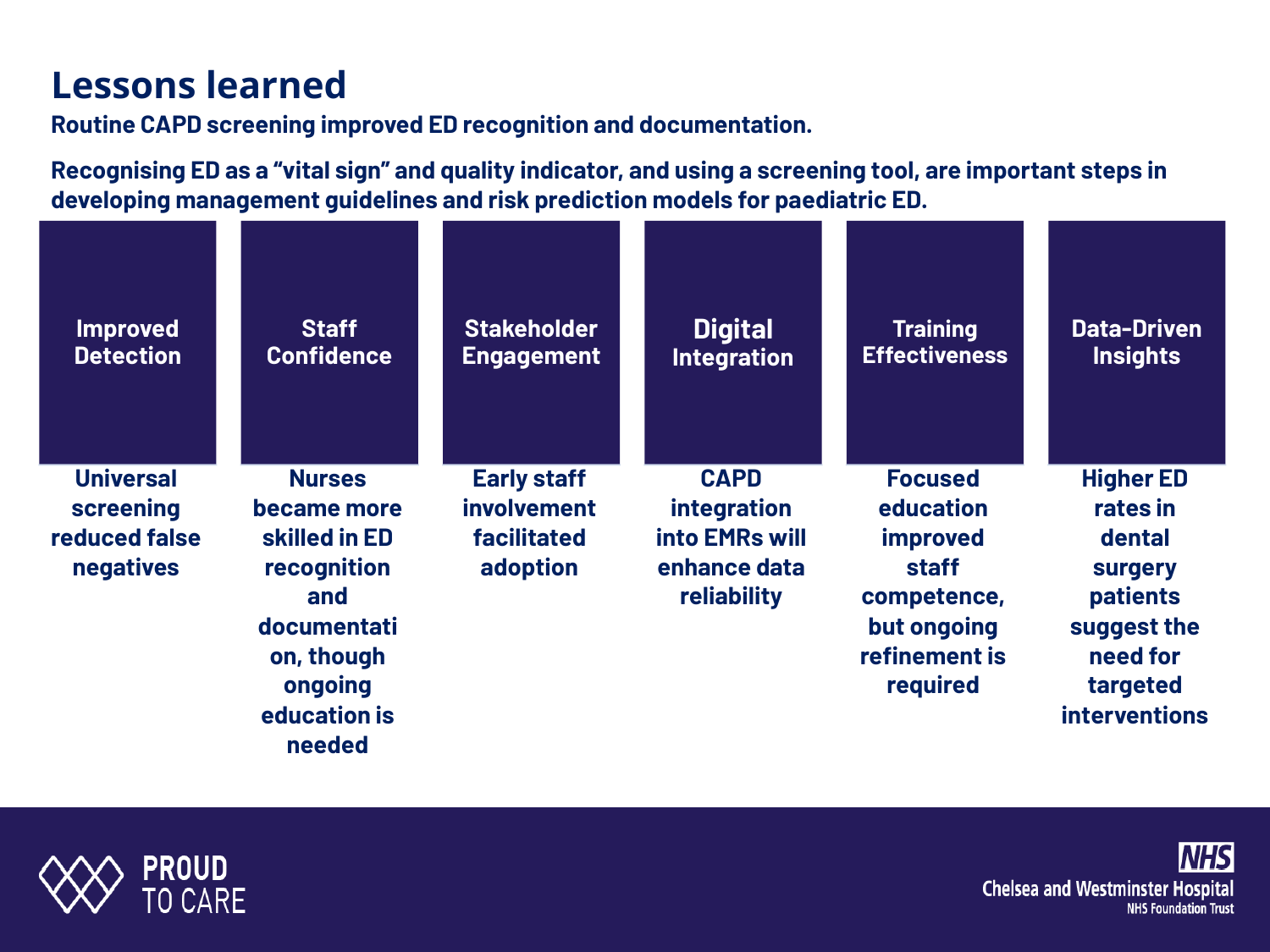

# Lessons learned
Routine CAPD screening improved ED recognition and documentation.
Recognising ED as a “vital sign” and quality indicator, and using a screening tool, are important steps in developing management guidelines and risk prediction models for paediatric ED.

Improved Detection
Universal screening reduced false negatives
Staff Confidence
Nurses became more skilled in ED recognition and documentation, though ongoing education is needed
Stakeholder Engagement
Early staff involvement facilitated adoption
Digital Integration
CAPD integration into EMRs will enhance data reliability
Training Effectiveness
Focused education improved staff competence, but ongoing refinement is required
Data-Driven Insights
Higher ED rates in dental surgery patients suggest the need for targeted interventions